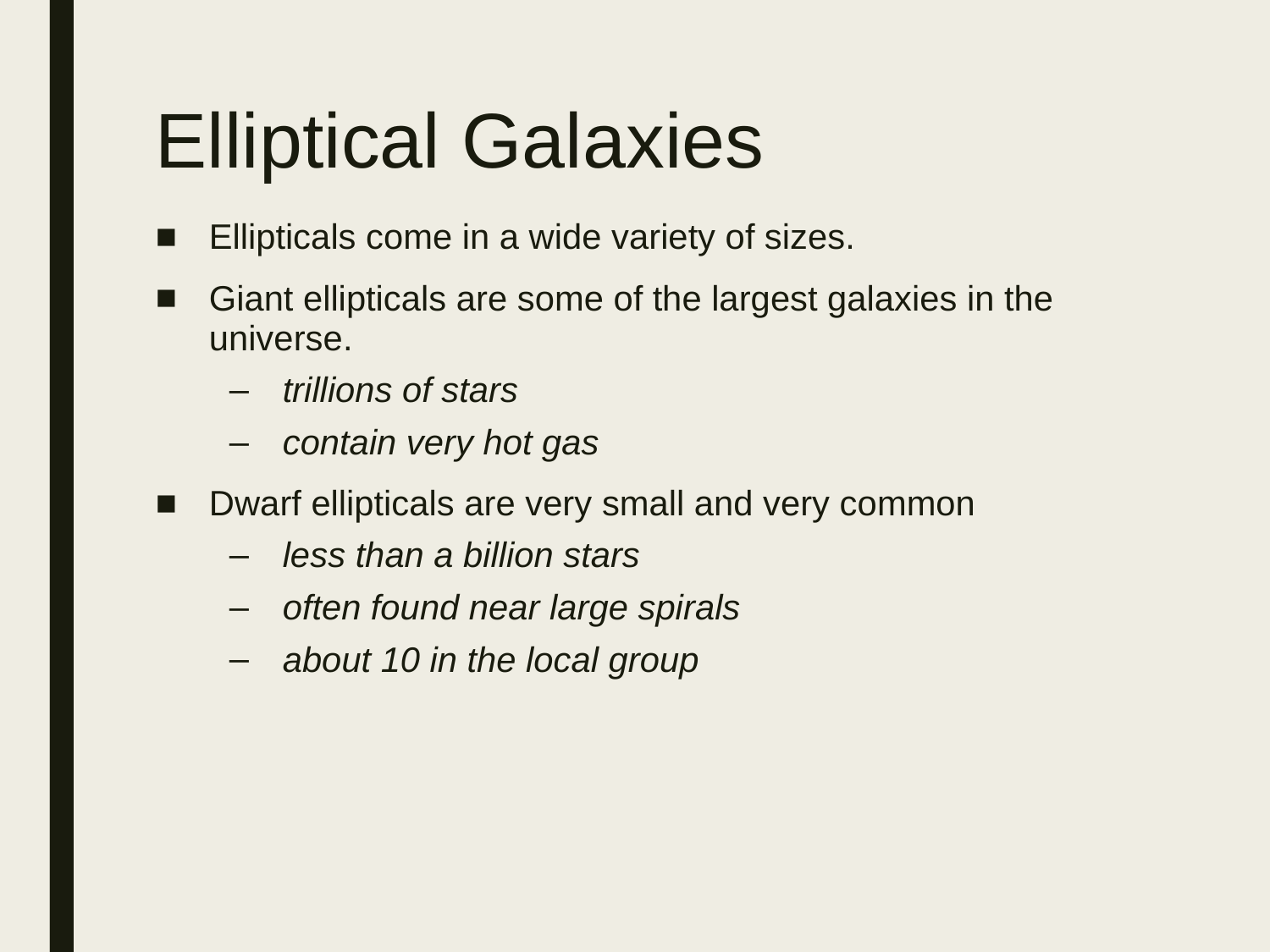

# Elliptical Galaxies
Ellipticals come in a wide variety of sizes.
Giant ellipticals are some of the largest galaxies in the universe.
trillions of stars
contain very hot gas
Dwarf ellipticals are very small and very common
less than a billion stars
often found near large spirals
about 10 in the local group